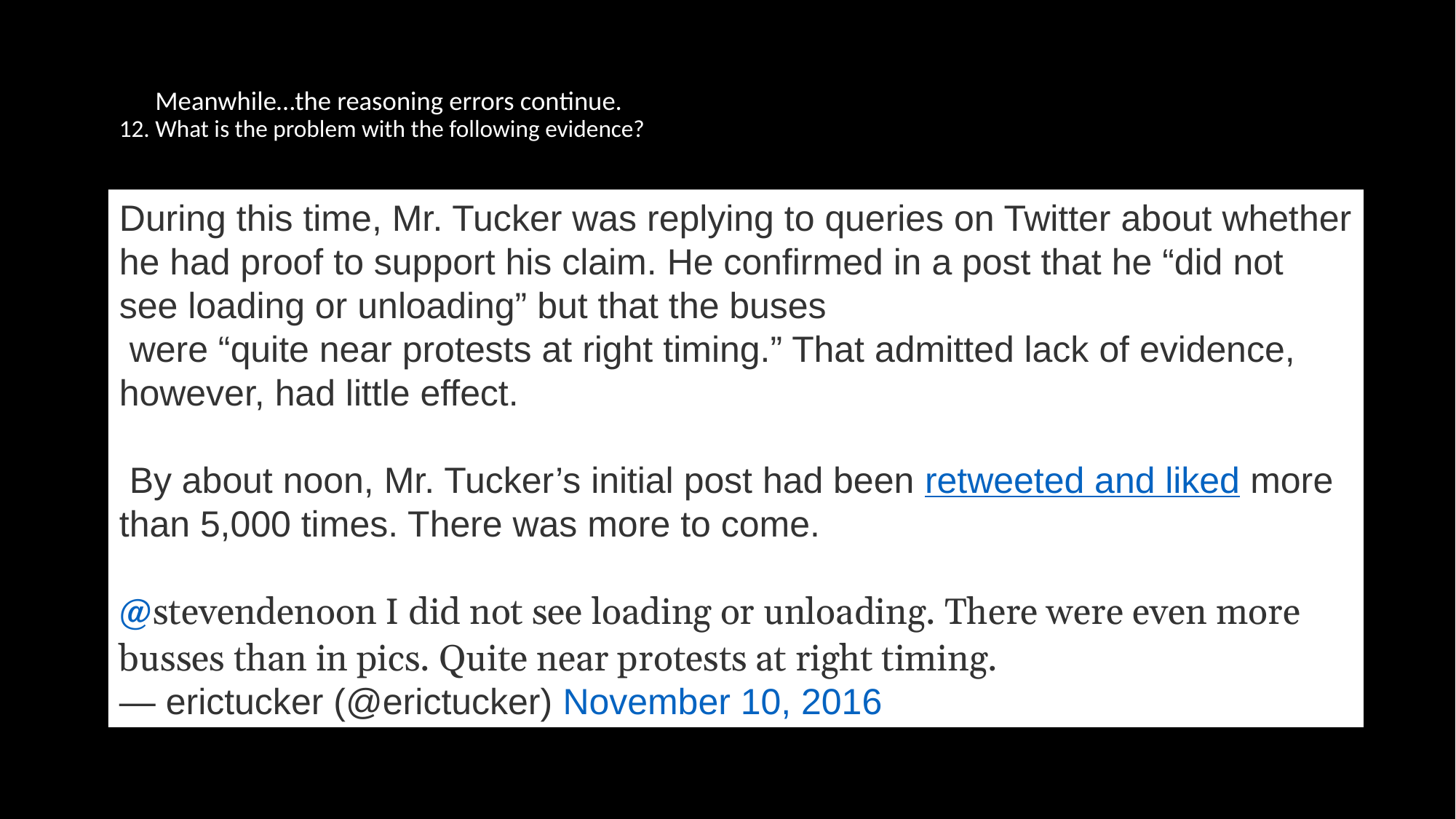

# Meanwhile…the reasoning errors continue. 12. What is the problem with the following evidence?
During this time, Mr. Tucker was replying to queries on Twitter about whether he had proof to support his claim. He confirmed in a post that he “did not see loading or unloading” but that the buses
 were “quite near protests at right timing.” That admitted lack of evidence, however, had little effect.

 By about noon, Mr. Tucker’s initial post had been retweeted and liked more than 5,000 times. There was more to come.

@stevendenoon I did not see loading or unloading. There were even more busses than in pics. Quite near protests at right timing.
— erictucker (@erictucker) November 10, 2016